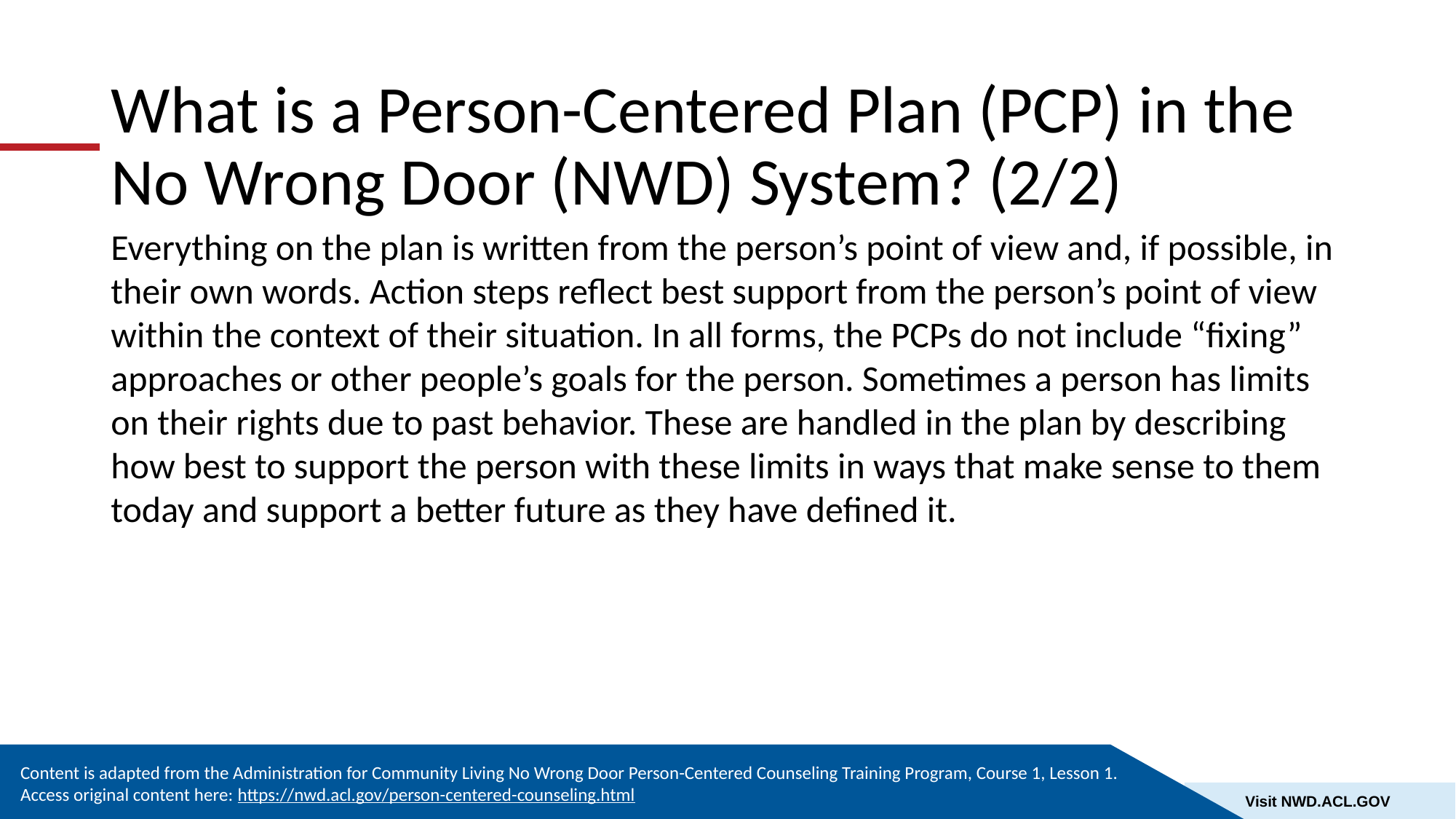

# What is a Person-Centered Plan (PCP) in the No Wrong Door (NWD) System? (2/2)
Everything on the plan is written from the person’s point of view and, if possible, in their own words. Action steps reflect best support from the person’s point of view within the context of their situation. In all forms, the PCPs do not include “fixing” approaches or other people’s goals for the person. Sometimes a person has limits on their rights due to past behavior. These are handled in the plan by describing how best to support the person with these limits in ways that make sense to them today and support a better future as they have defined it.